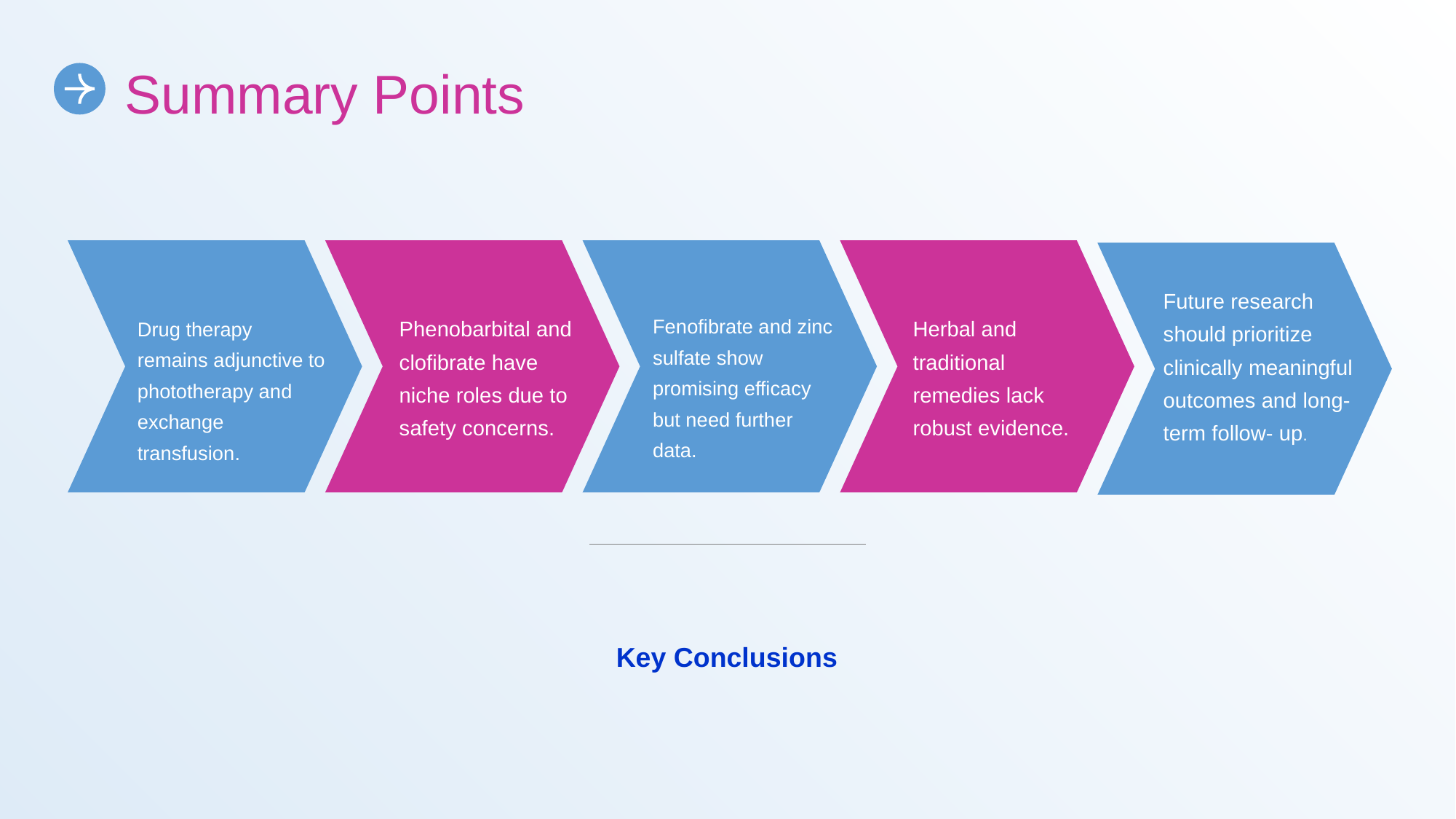

Summary Points

Future research should prioritize clinically meaningful outcomes and long- term follow- up.
Fenofibrate and zinc sulfate show promising efficacy but need further data.
Phenobarbital and clofibrate have niche roles due to safety concerns.
Herbal and traditional remedies lack robust evidence.
Drug therapy remains adjunctive to phototherapy and exchange transfusion.
Key Conclusions